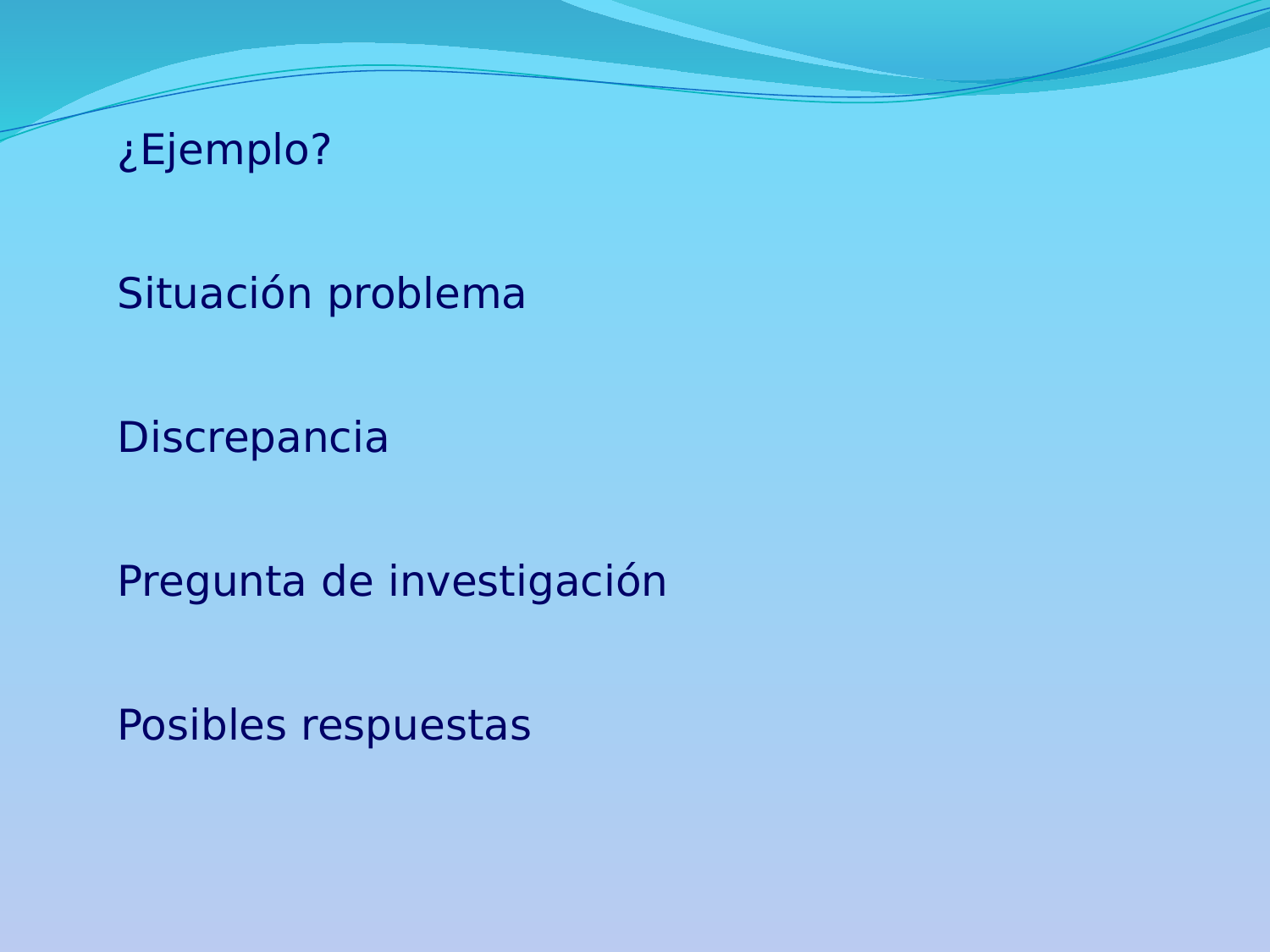

¿Ejemplo?

Situación problema

Discrepancia

Pregunta de investigación

Posibles respuestas